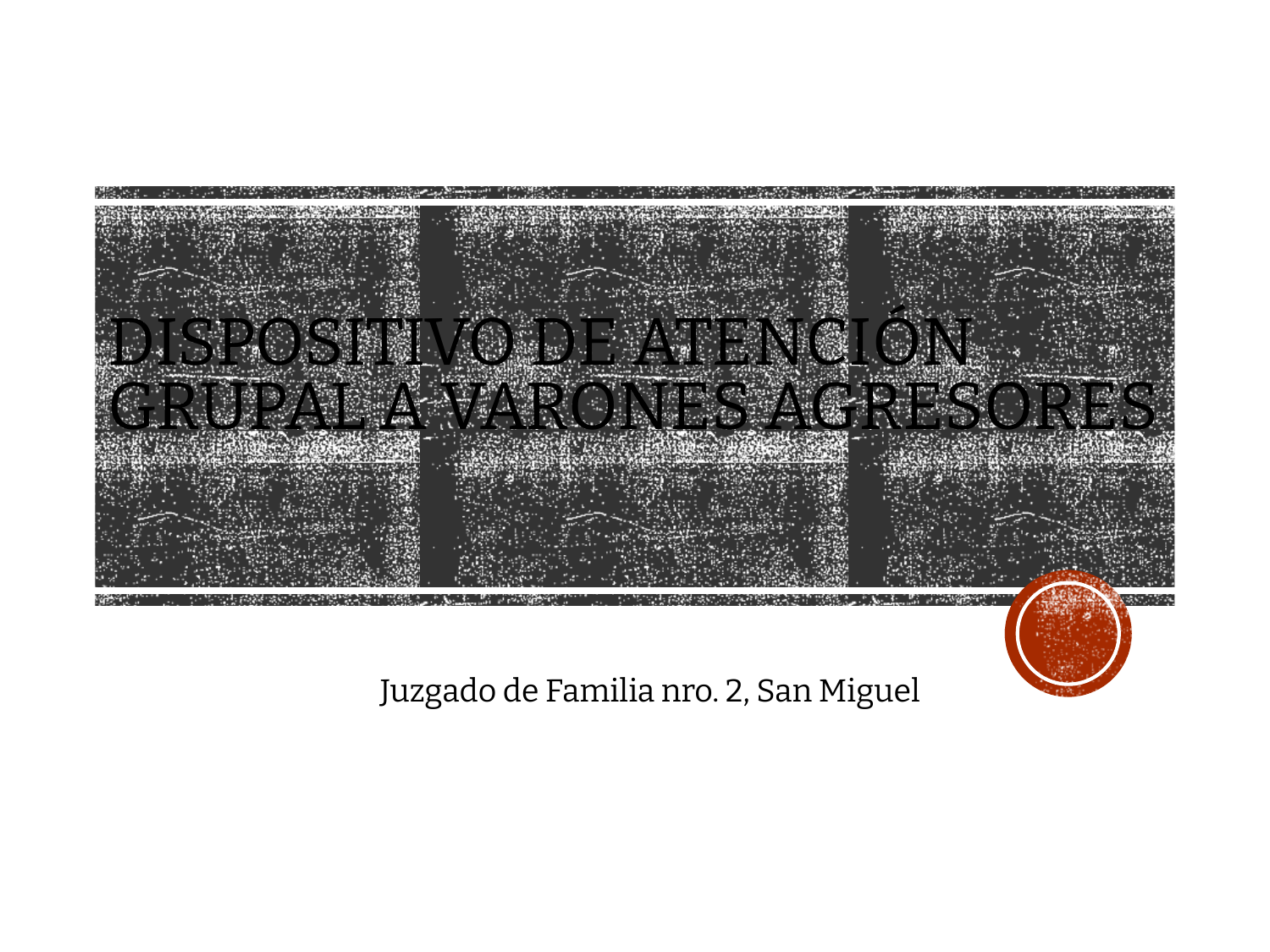

# Dispositivo de atención grupal a varones agresores

Juzgado de Familia nro. 2, San Miguel